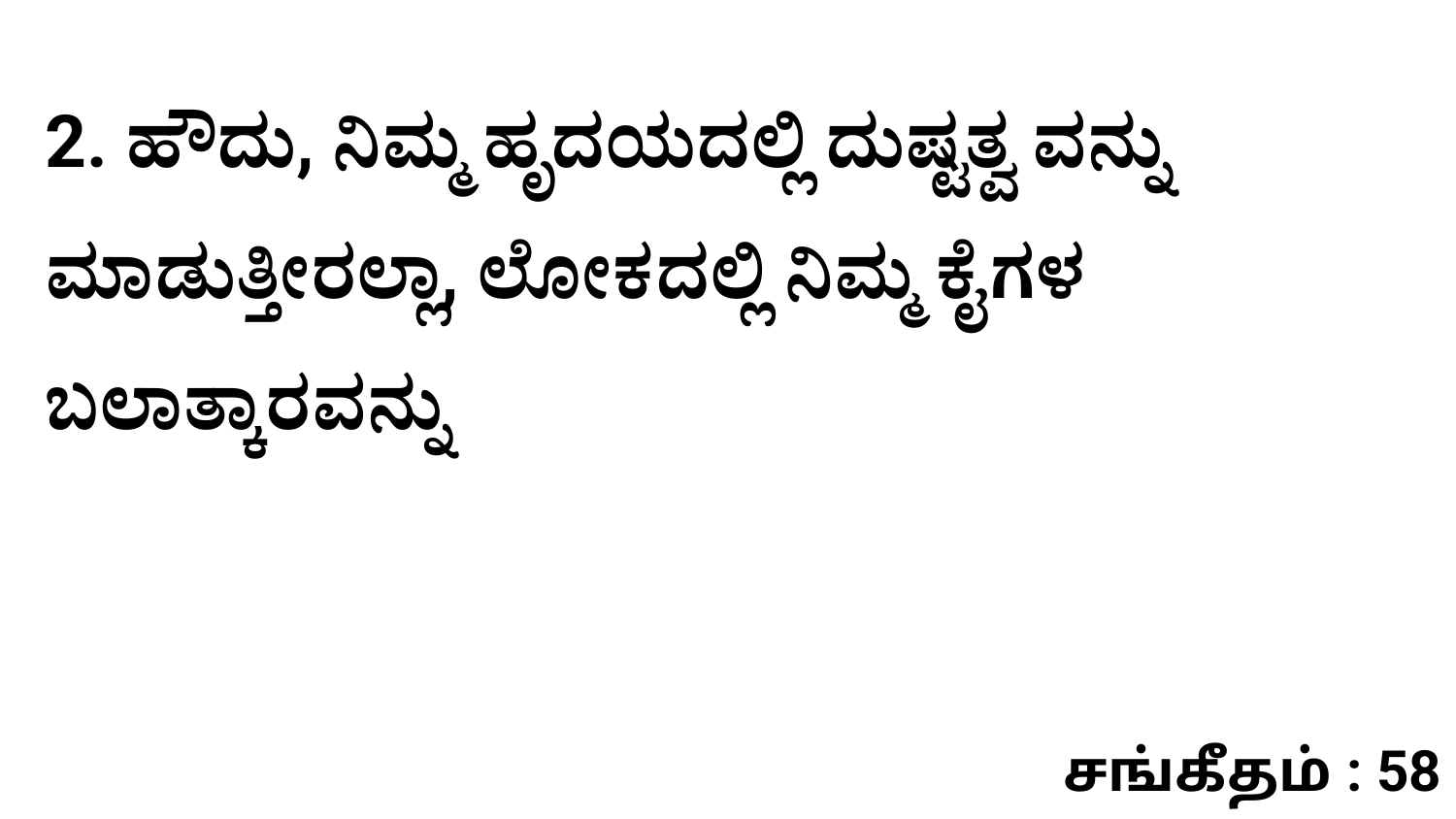

2. ಹೌದು, ನಿಮ್ಮ ಹೃದಯದಲ್ಲಿ ದುಷ್ಟತ್ವ ವನ್ನು ಮಾಡುತ್ತೀರಲ್ಲಾ, ಲೋಕದಲ್ಲಿ ನಿಮ್ಮ ಕೈಗಳ ಬಲಾತ್ಕಾರವನ್ನು
சங்கீதம் : 58